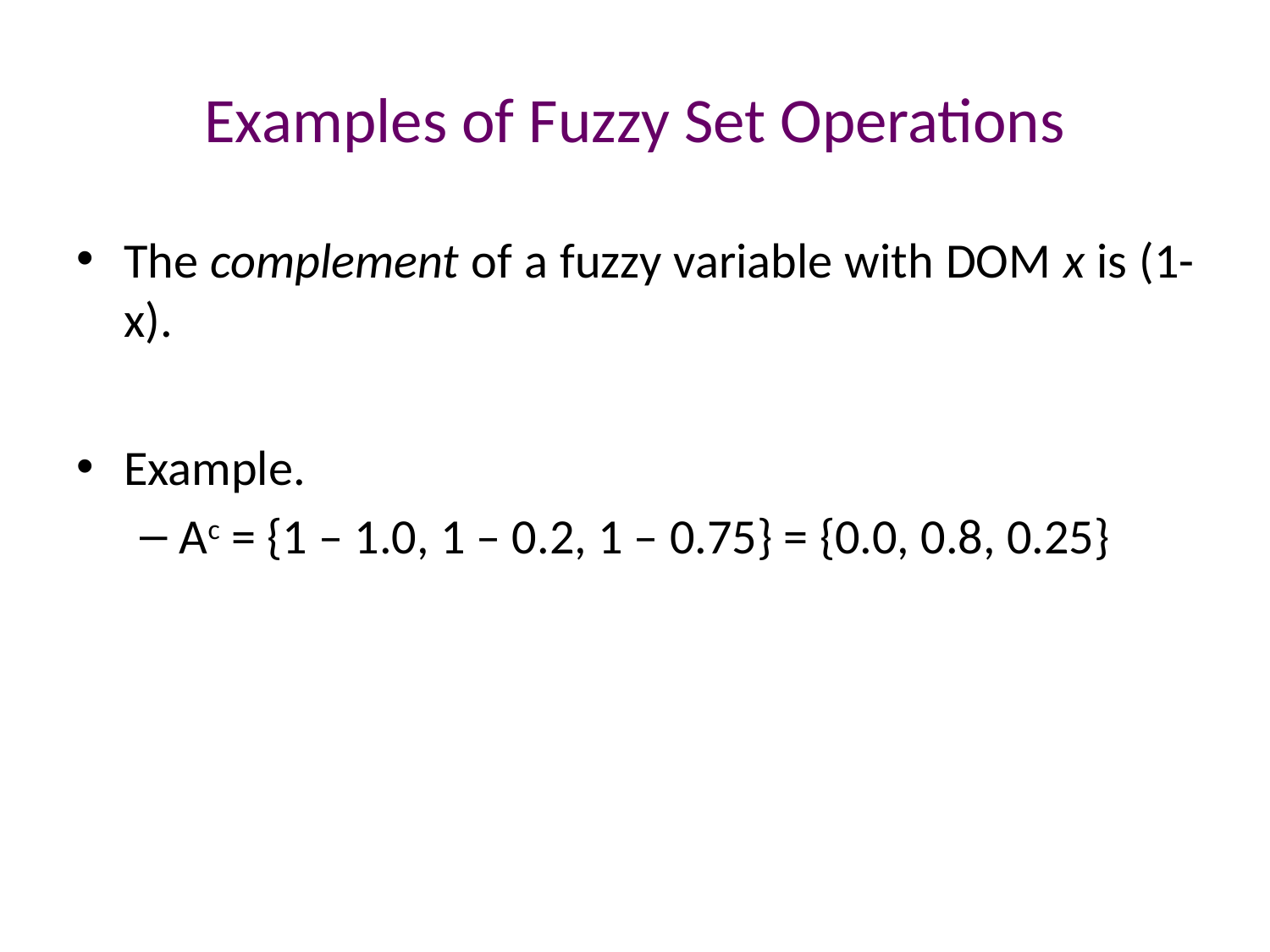

# Examples of Fuzzy Set Operations
The complement of a fuzzy variable with DOM x is (1-x).

Example.
Ac = {1 – 1.0, 1 – 0.2, 1 – 0.75} = {0.0, 0.8, 0.25}